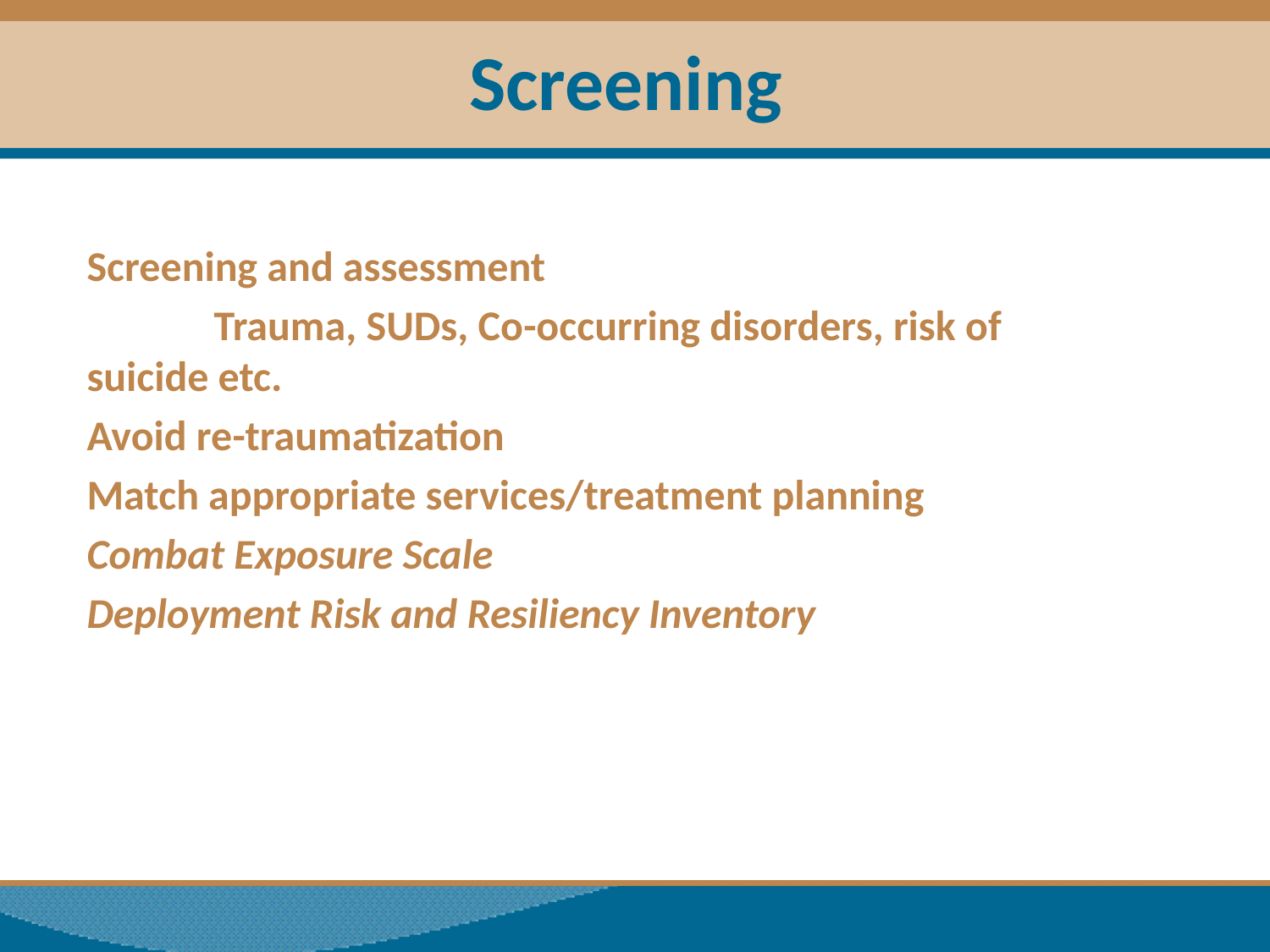

# Screening
Screening and assessment
	Trauma, SUDs, Co-occurring disorders, risk of suicide etc.
Avoid re-traumatization
Match appropriate services/treatment planning
Combat Exposure Scale
Deployment Risk and Resiliency Inventory